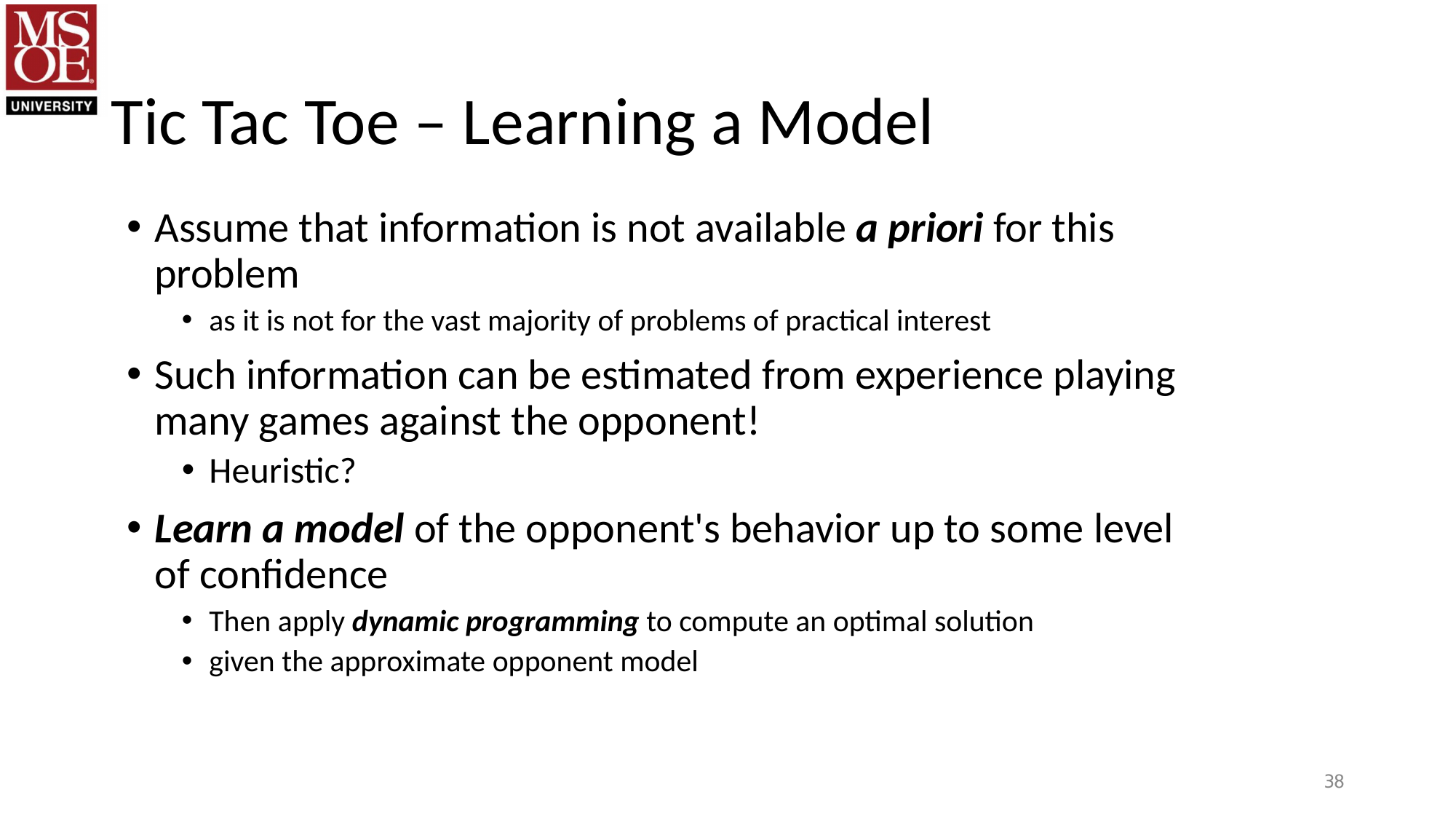

# Tic Tac Toe – Learning a Model
Assume that information is not available a priori for this problem
as it is not for the vast majority of problems of practical interest
Such information can be estimated from experience playing many games against the opponent!
Heuristic?
Learn a model of the opponent's behavior up to some level of confidence
Then apply dynamic programming to compute an optimal solution
given the approximate opponent model
38